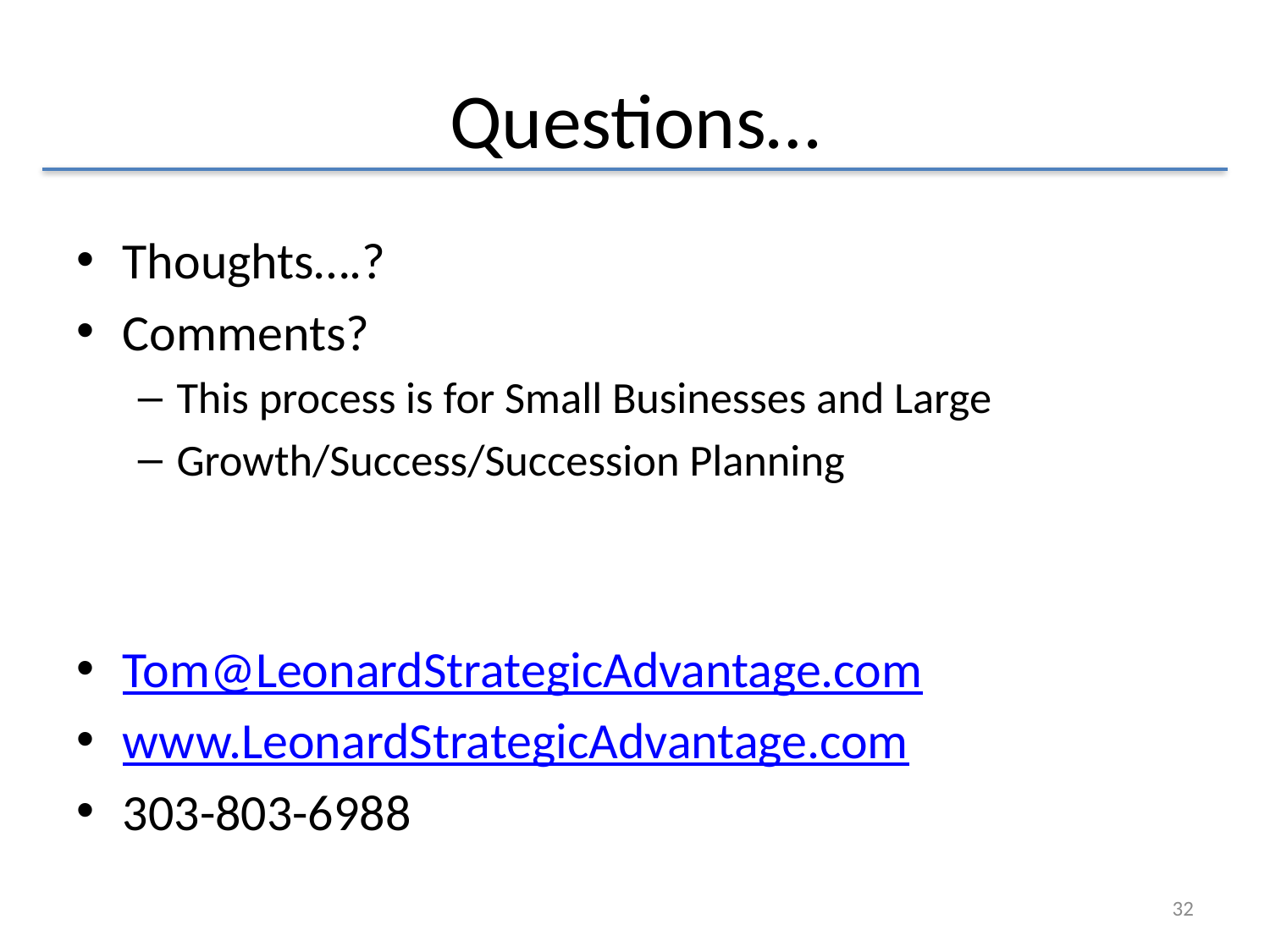

# Questions…
Thoughts….?
Comments?
This process is for Small Businesses and Large
Growth/Success/Succession Planning

Tom@LeonardStrategicAdvantage.com
www.LeonardStrategicAdvantage.com
303-803-6988
32